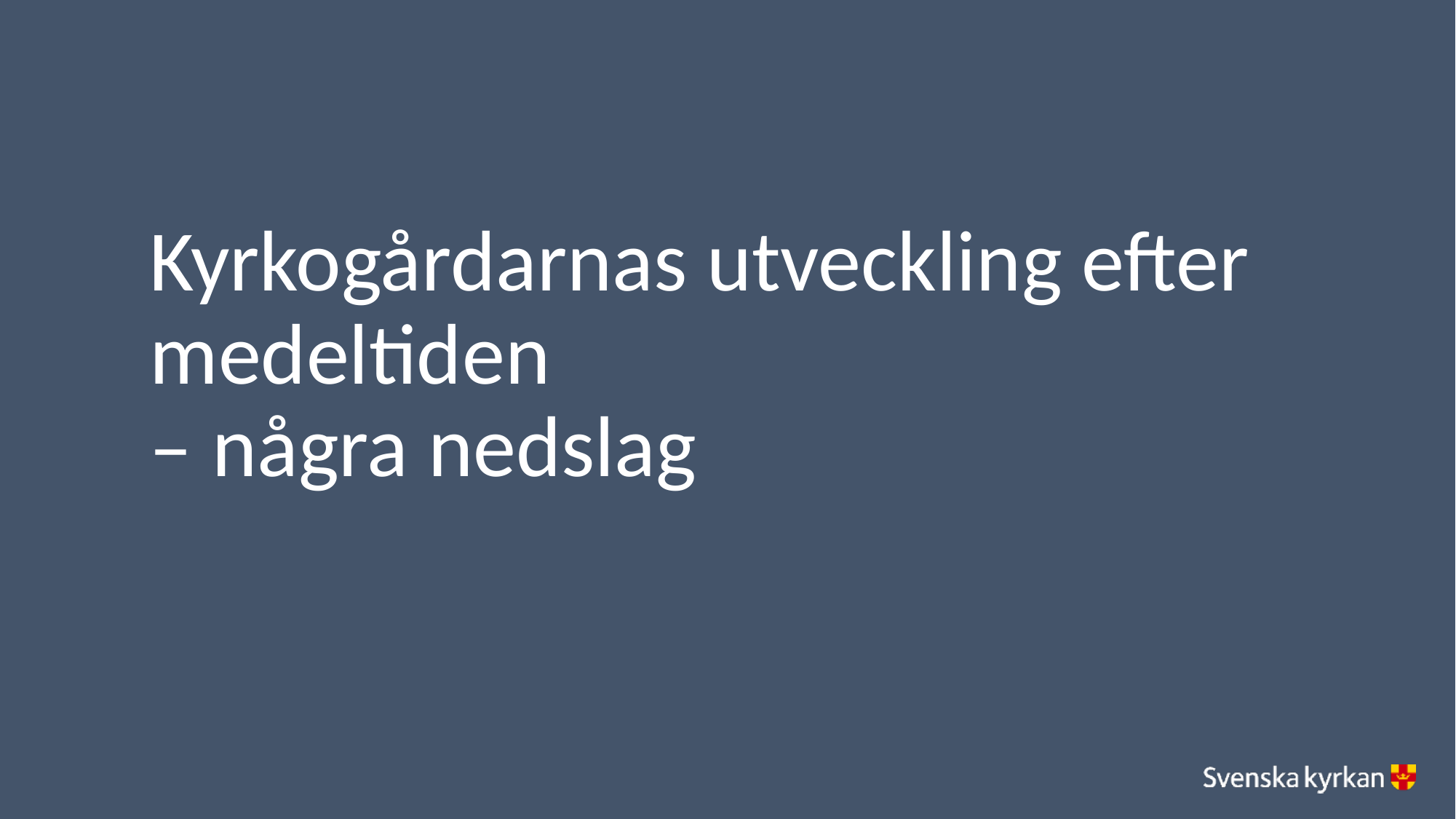

# Kyrkogårdarnas utveckling efter medeltiden – några nedslag